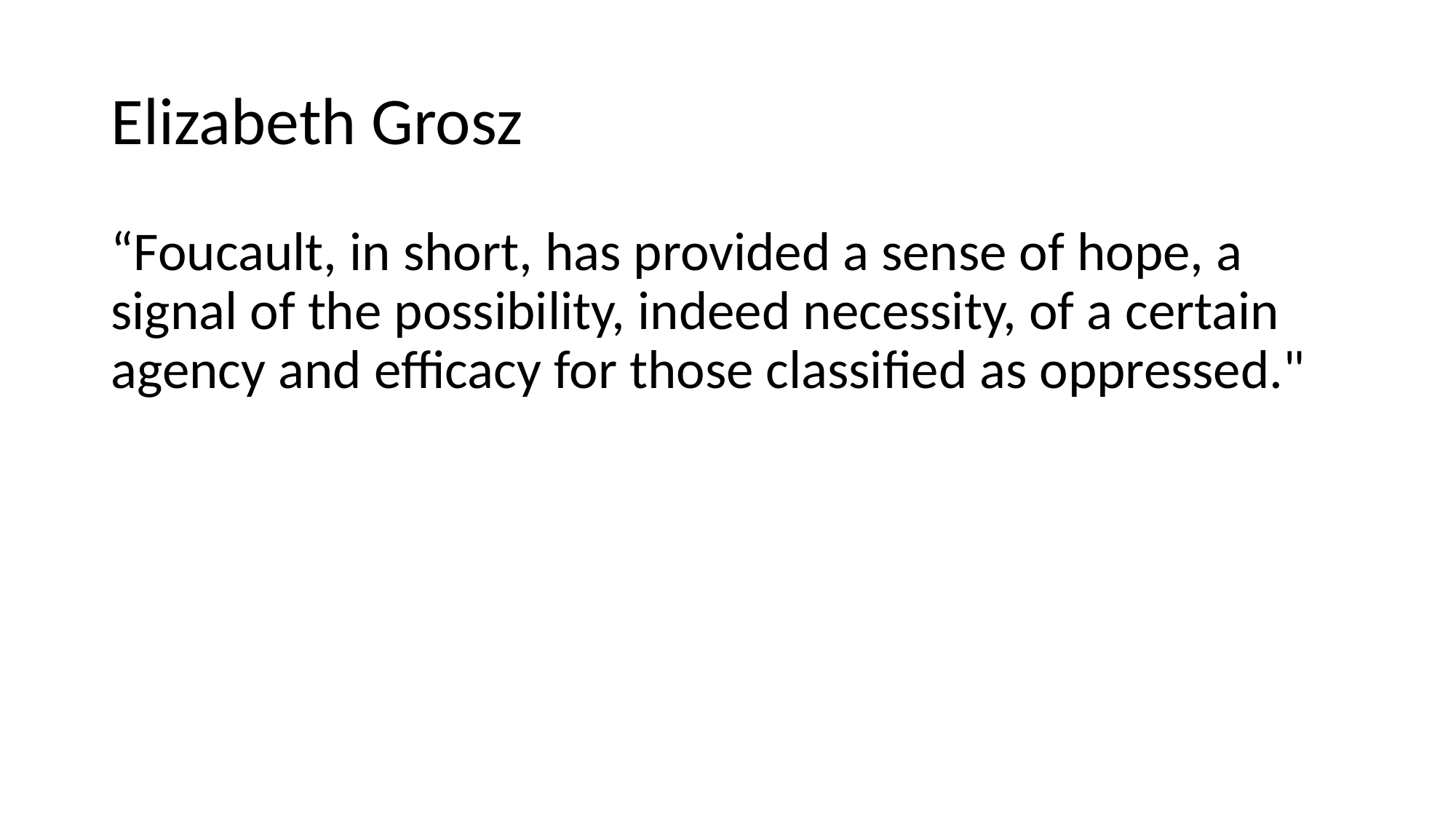

# Elizabeth Grosz
“Foucault, in short, has provided a sense of hope, a signal of the possibility, indeed necessity, of a certain agency and efficacy for those classified as oppressed."